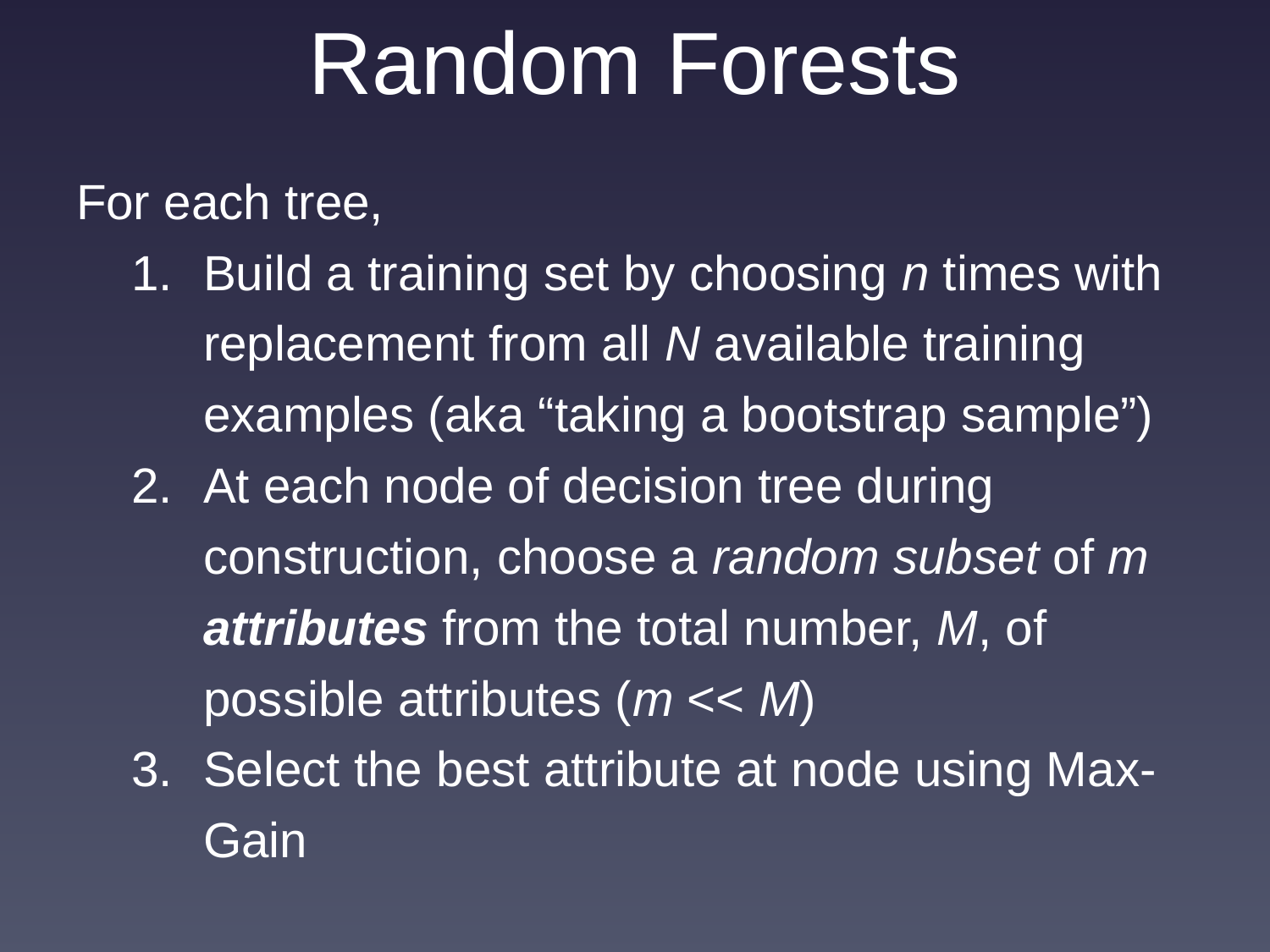

# Random Forests
For each tree,
Build a training set by choosing n times with replacement from all N available training examples (aka “taking a bootstrap sample”)
At each node of decision tree during construction, choose a random subset of m attributes from the total number, M, of possible attributes (m << M)
Select the best attribute at node using Max-Gain